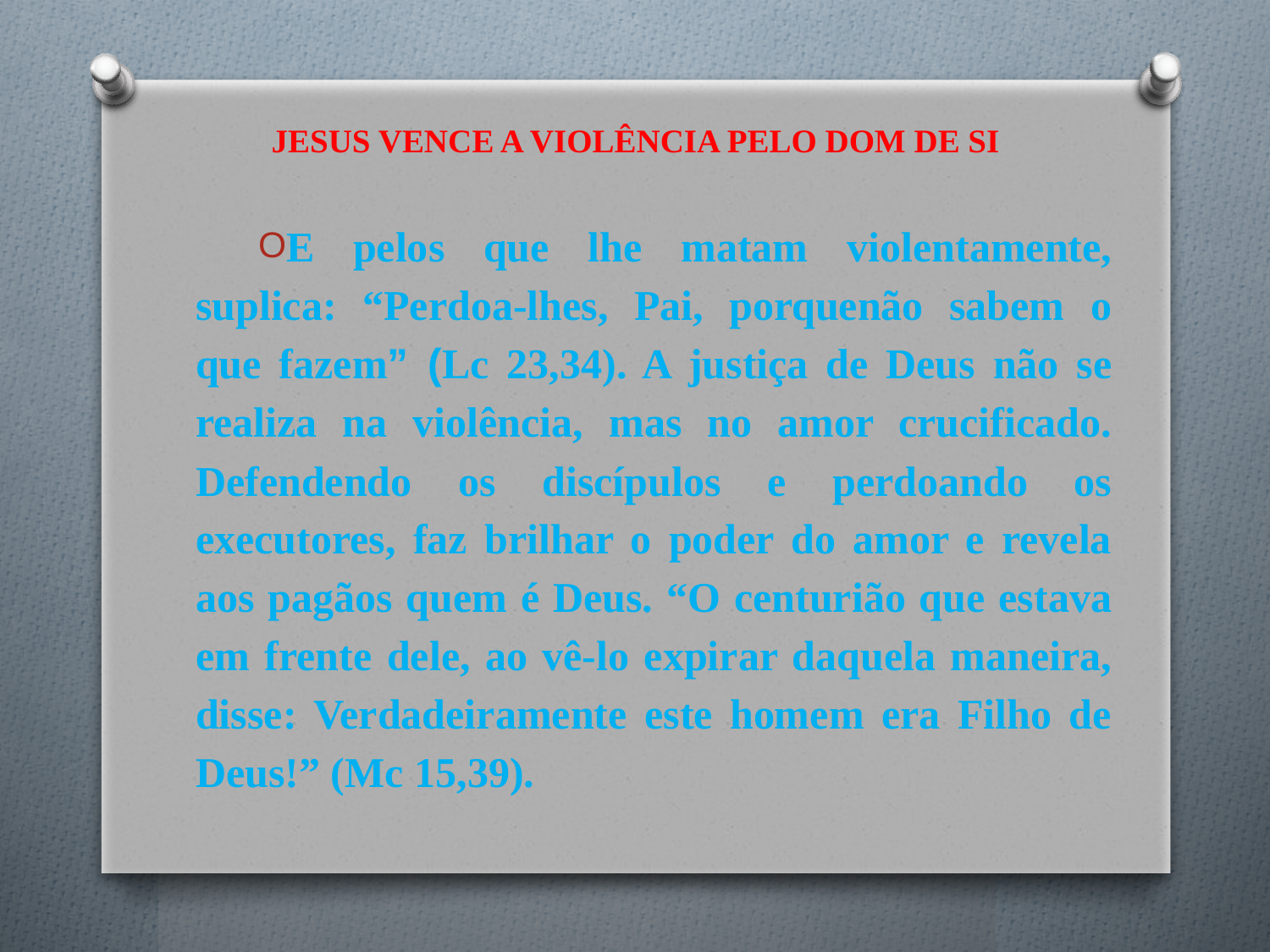

# JESUS VENCE A VIOLÊNCIA PELO DOM DE SI
E pelos que lhe matam violentamente, suplica: “Perdoa-lhes, Pai, porquenão sabem o que fazem” (Lc 23,34). A justiça de Deus não se realiza na violência, mas no amor crucificado. Defendendo os discípulos e perdoando os executores, faz brilhar o poder do amor e revela aos pagãos quem é Deus. “O centurião que estava em frente dele, ao vê-lo expirar daquela maneira, disse: Verdadeiramente este homem era Filho de Deus!” (Mc 15,39).